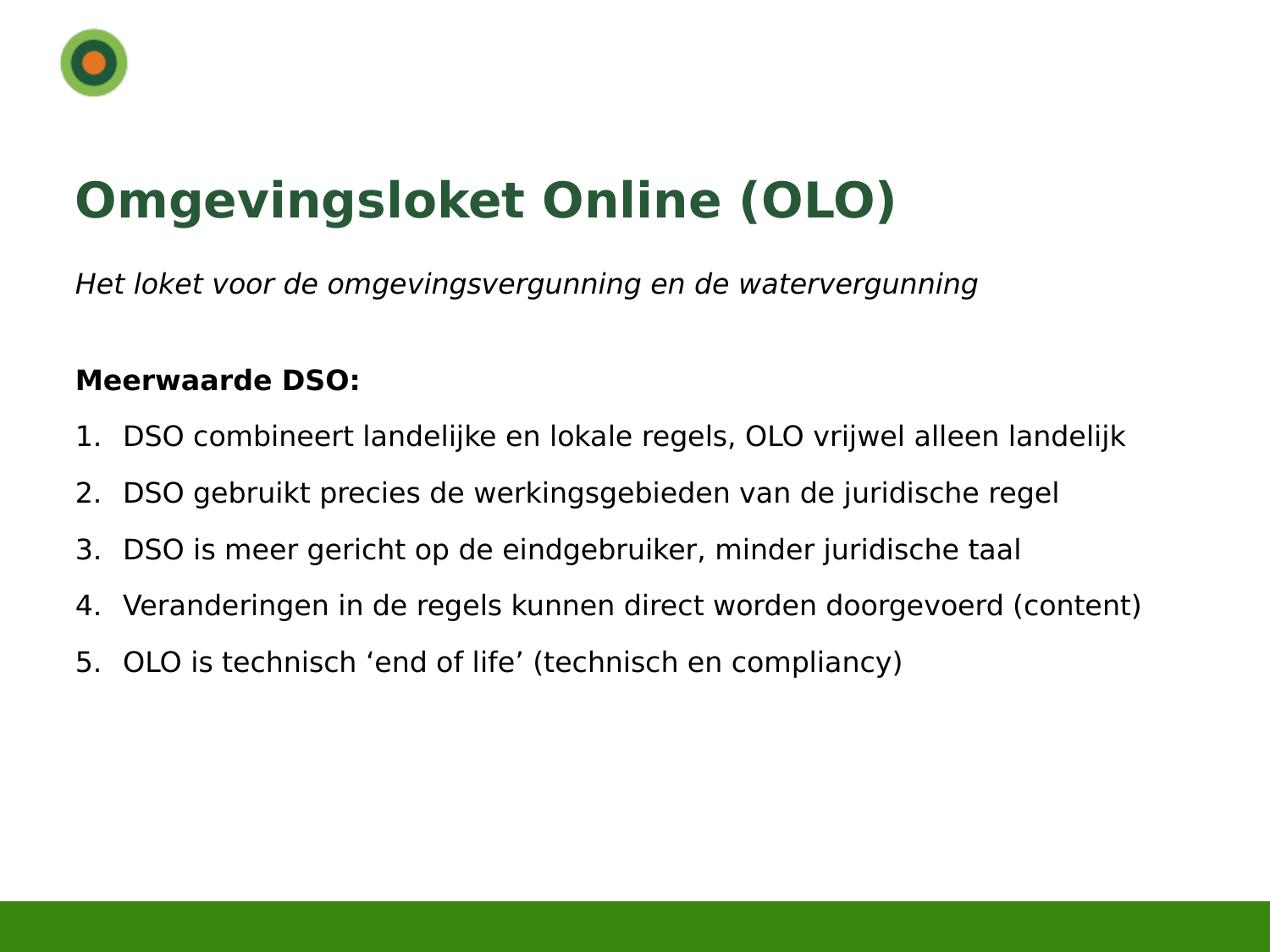

# Omgevingsloket Online (OLO)
Het loket voor de omgevingsvergunning en de watervergunning

Meerwaarde DSO:
DSO combineert landelijke en lokale regels, OLO vrijwel alleen landelijk
DSO gebruikt precies de werkingsgebieden van de juridische regel
DSO is meer gericht op de eindgebruiker, minder juridische taal
Veranderingen in de regels kunnen direct worden doorgevoerd (content)
OLO is technisch ‘end of life’ (technisch en compliancy)